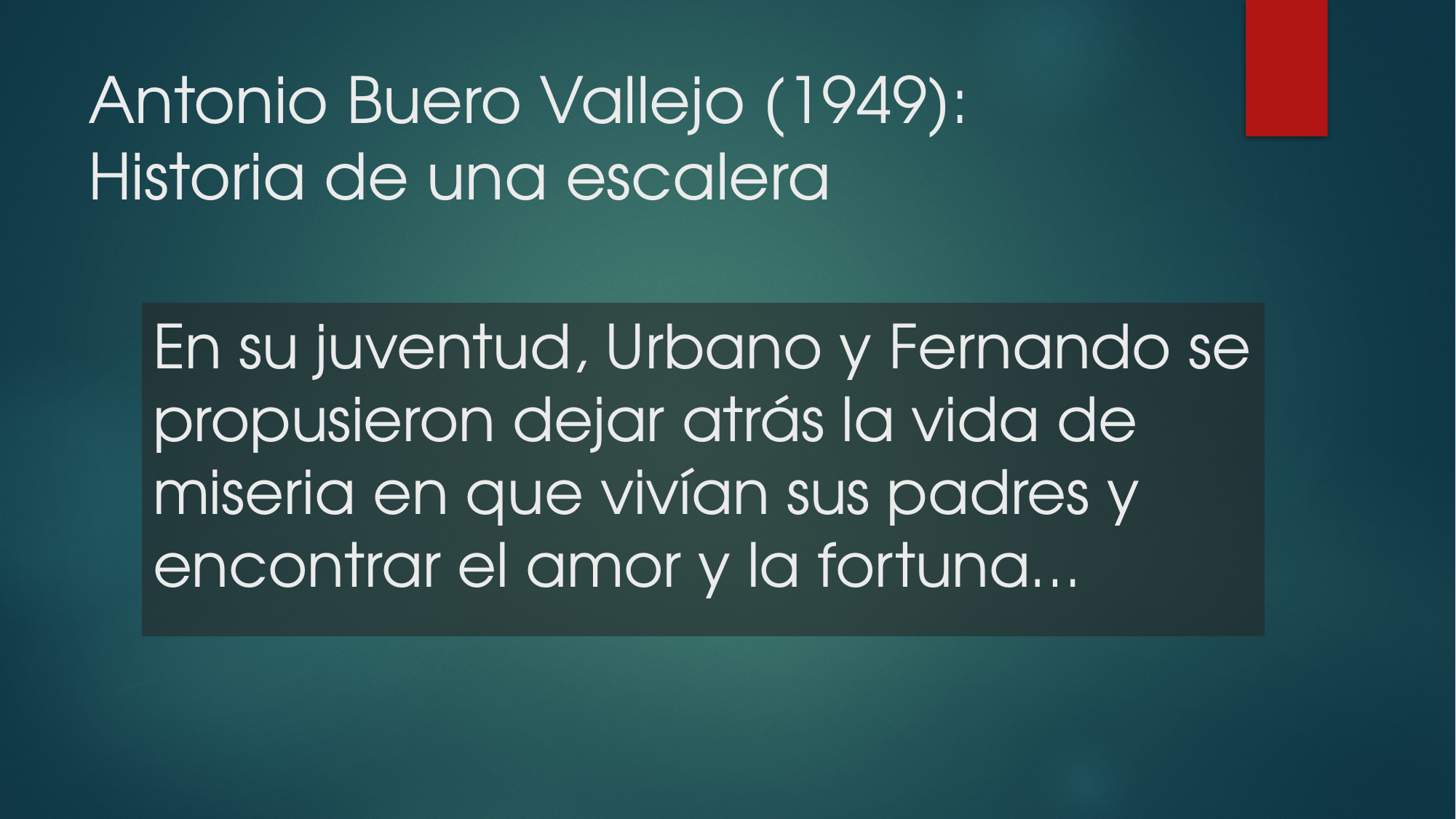

# Antonio Buero Vallejo (1949): Historia de una escalera
En su juventud, Urbano y Fernando se propusieron dejar atrás la vida de miseria en que vivían sus padres y encontrar el amor y la fortuna…